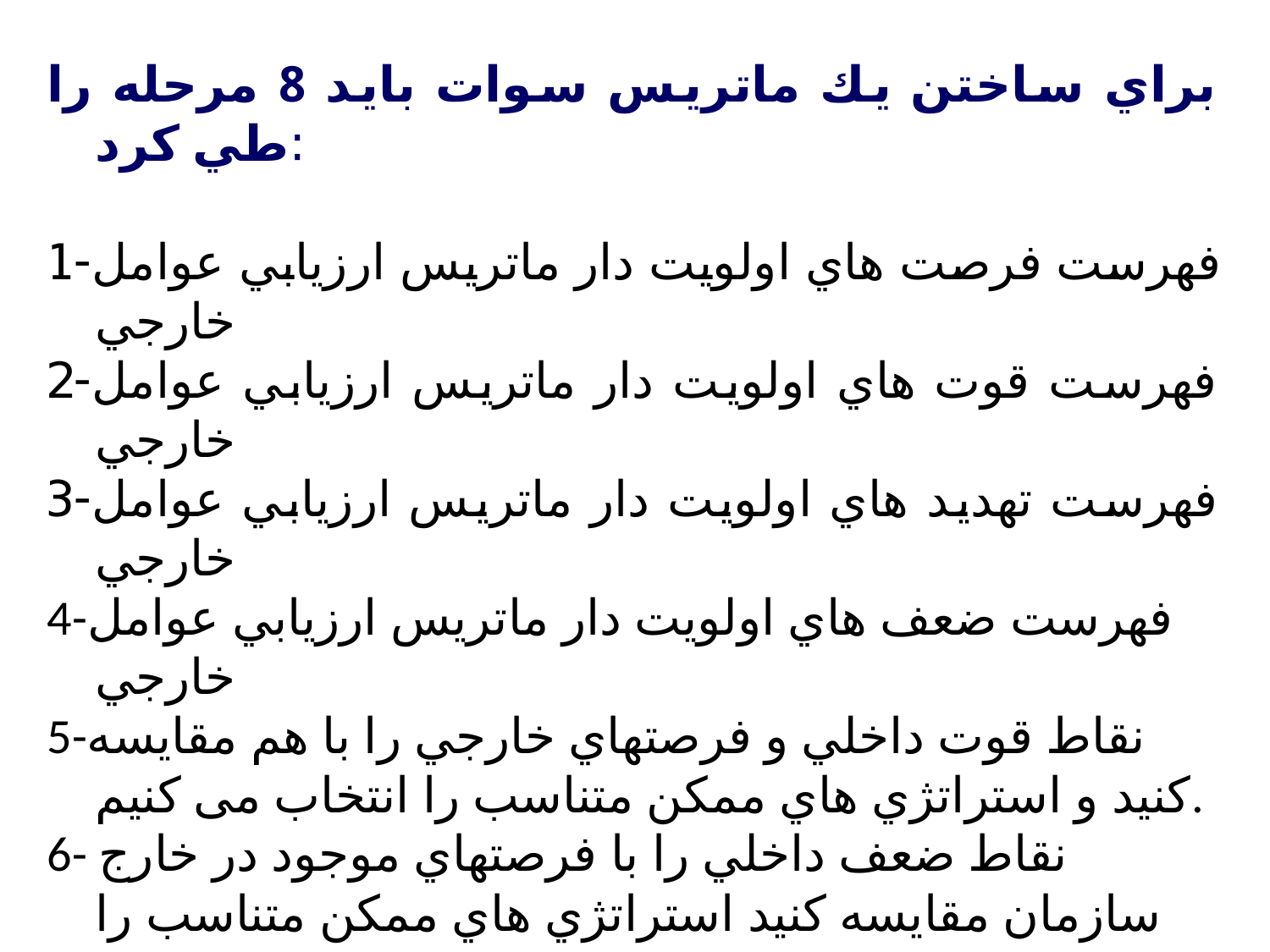

براي ساختن يك ماتريس سوات بايد 8 مرحله را طي كرد:

1-فهرست فرصت هاي اولويت دار ماتريس ارزيابي عوامل خارجي
2-فهرست قوت هاي اولويت دار ماتريس ارزيابي عوامل خارجي
3-فهرست تهديد هاي اولويت دار ماتريس ارزيابي عوامل خارجي
4-فهرست ضعف هاي اولويت دار ماتريس ارزيابي عوامل خارجي
5-نقاط قوت داخلي و فرصتهاي خارجي را با هم مقايسه كنيد و استراتژي هاي ممكن متناسب را انتخاب می کنیم.
6- نقاط ضعف داخلي را با فرصتهاي موجود در خارج سازمان مقايسه كنيد استراتژي هاي ممكن متناسب را انتخاب می کنیم..
7-نقاط قوت داخلي را با تهدايدات خارجي مقايسه كنيد و استراتژي هاي ممكن متناسب را انتخاب می کنیم.
8- نقاط ضعف داخلي را با تهدايدات خارجي مقايسه كنيد و استراتژي هاي ممكن متناسب را انتخاب می کنیم.